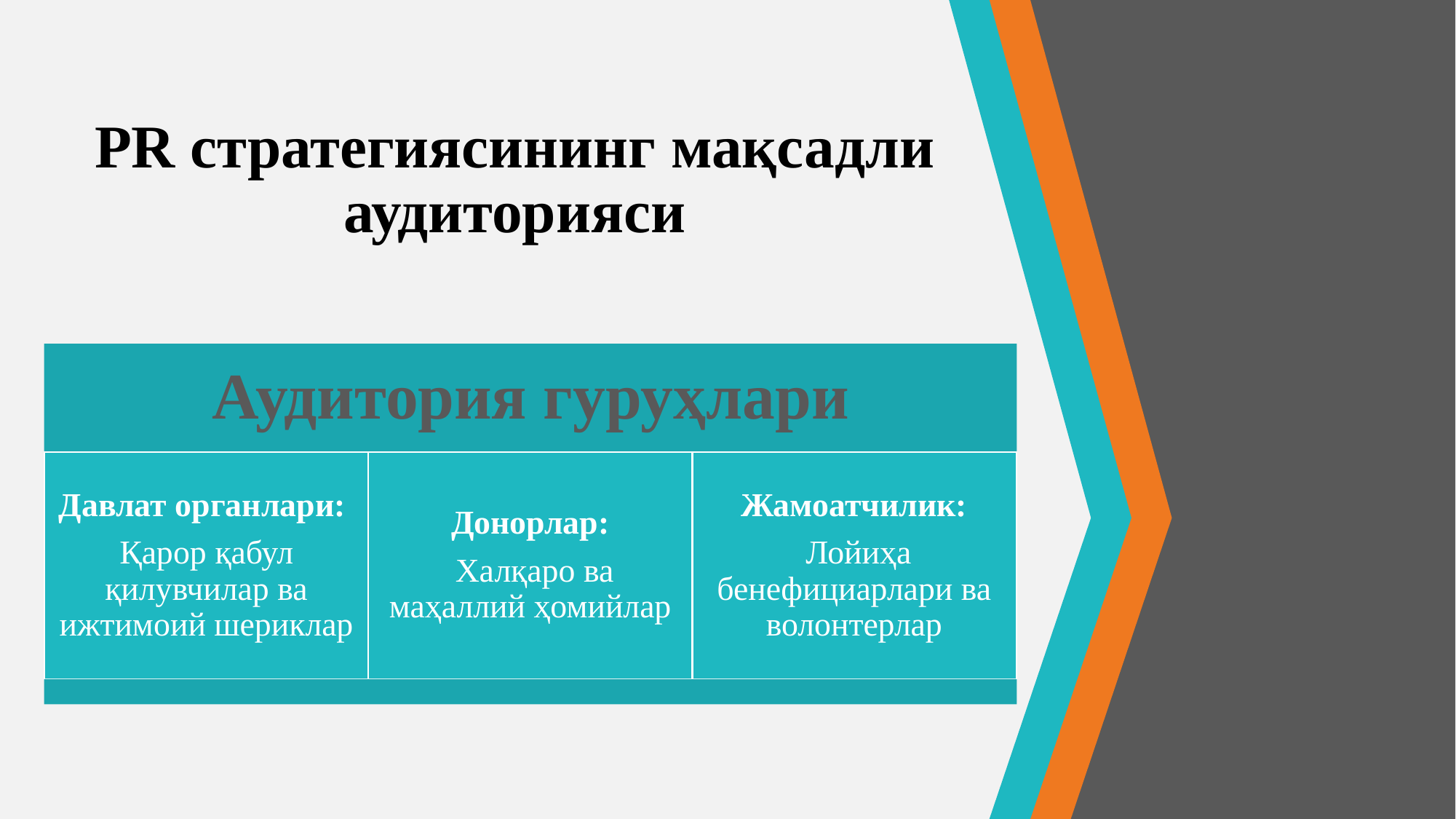

# PR стратегиясининг мақсадли аудиторияси
Аудитория гуруҳлари
Давлат органлари:
Қарор қабул қилувчилар ва ижтимоий шериклар
Донорлар:
 Халқаро ва маҳаллий ҳомийлар
Жамоатчилик:
 Лойиҳа бенефициарлари ва волонтерлар